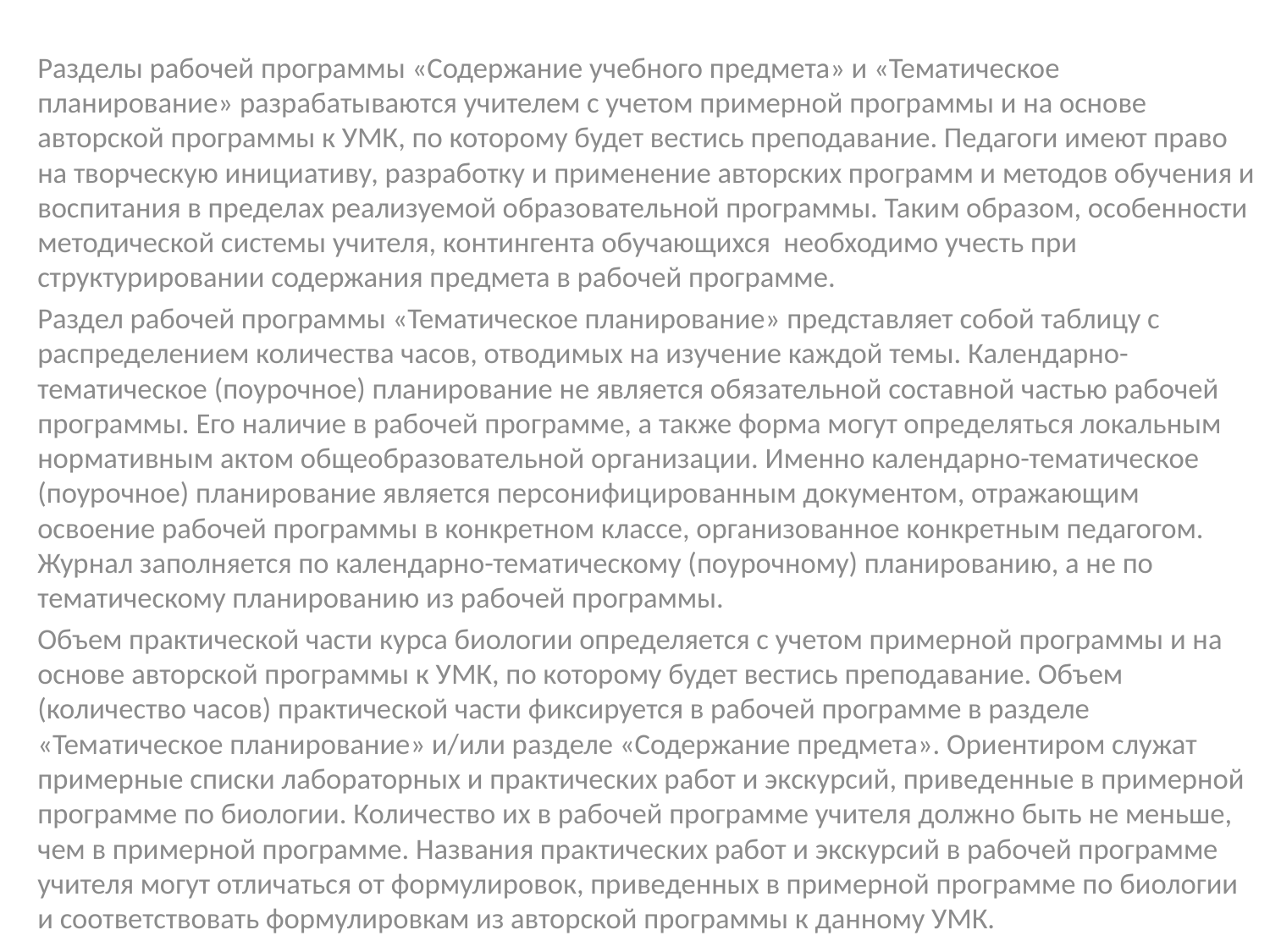

#
Разделы рабочей программы «Содержание учебного предмета» и «Тематическое планирование» разрабатываются учителем с учетом примерной программы и на основе авторской программы к УМК, по которому будет вестись преподавание. Педагоги имеют право на творческую инициативу, разработку и применение авторских программ и методов обучения и воспитания в пределах реализуемой образовательной программы. Таким образом, особенности методической системы учителя, контингента обучающихся  необходимо учесть при структурировании содержания предмета в рабочей программе.
Раздел рабочей программы «Тематическое планирование» представляет собой таблицу с распределением количества часов, отводимых на изучение каждой темы. Календарно-тематическое (поурочное) планирование не является обязательной составной частью рабочей программы. Его наличие в рабочей программе, а также форма могут определяться локальным нормативным актом общеобразовательной организации. Именно календарно-тематическое (поурочное) планирование является персонифицированным документом, отражающим освоение рабочей программы в конкретном классе, организованное конкретным педагогом. Журнал заполняется по календарно-тематическому (поурочному) планированию, а не по тематическому планированию из рабочей программы.
Объем практической части курса биологии определяется с учетом примерной программы и на основе авторской программы к УМК, по которому будет вестись преподавание. Объем (количество часов) практической части фиксируется в рабочей программе в разделе «Тематическое планирование» и/или разделе «Содержание предмета». Ориентиром служат примерные списки лабораторных и практических работ и экскурсий, приведенные в примерной программе по биологии. Количество их в рабочей программе учителя должно быть не меньше, чем в примерной программе. Названия практических работ и экскурсий в рабочей программе учителя могут отличаться от формулировок, приведенных в примерной программе по биологии и соответствовать формулировкам из авторской программы к данному УМК.